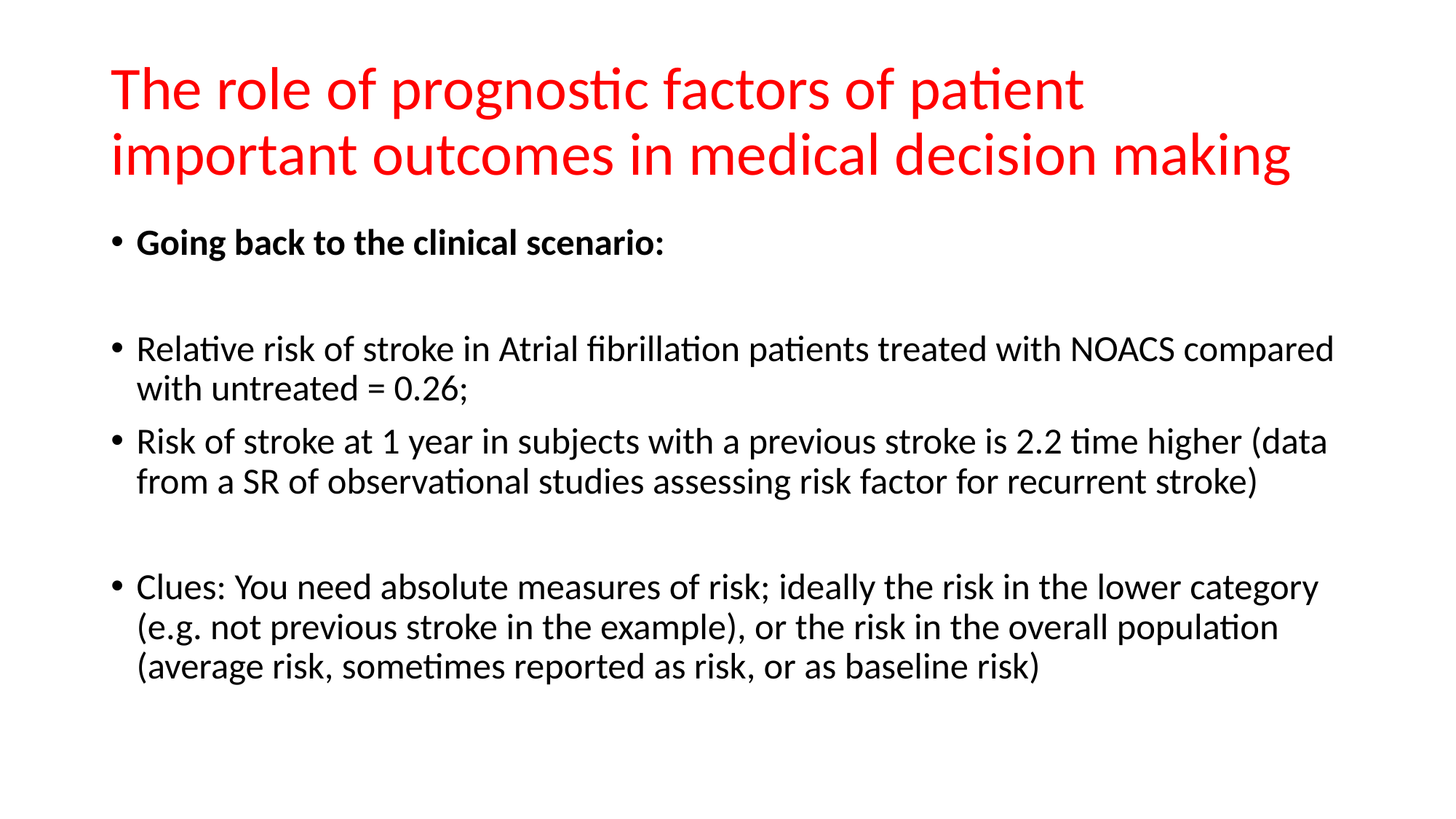

# The role of prognostic factors of patient important outcomes in medical decision making
Going back to the clinical scenario:

Relative risk of stroke in Atrial fibrillation patients treated with NOACS compared with untreated = 0.26;
Risk of stroke at 1 year in subjects with a previous stroke is 2.2 time higher (data from a SR of observational studies assessing risk factor for recurrent stroke)

Clues: You need absolute measures of risk; ideally the risk in the lower category (e.g. not previous stroke in the example), or the risk in the overall population (average risk, sometimes reported as risk, or as baseline risk)